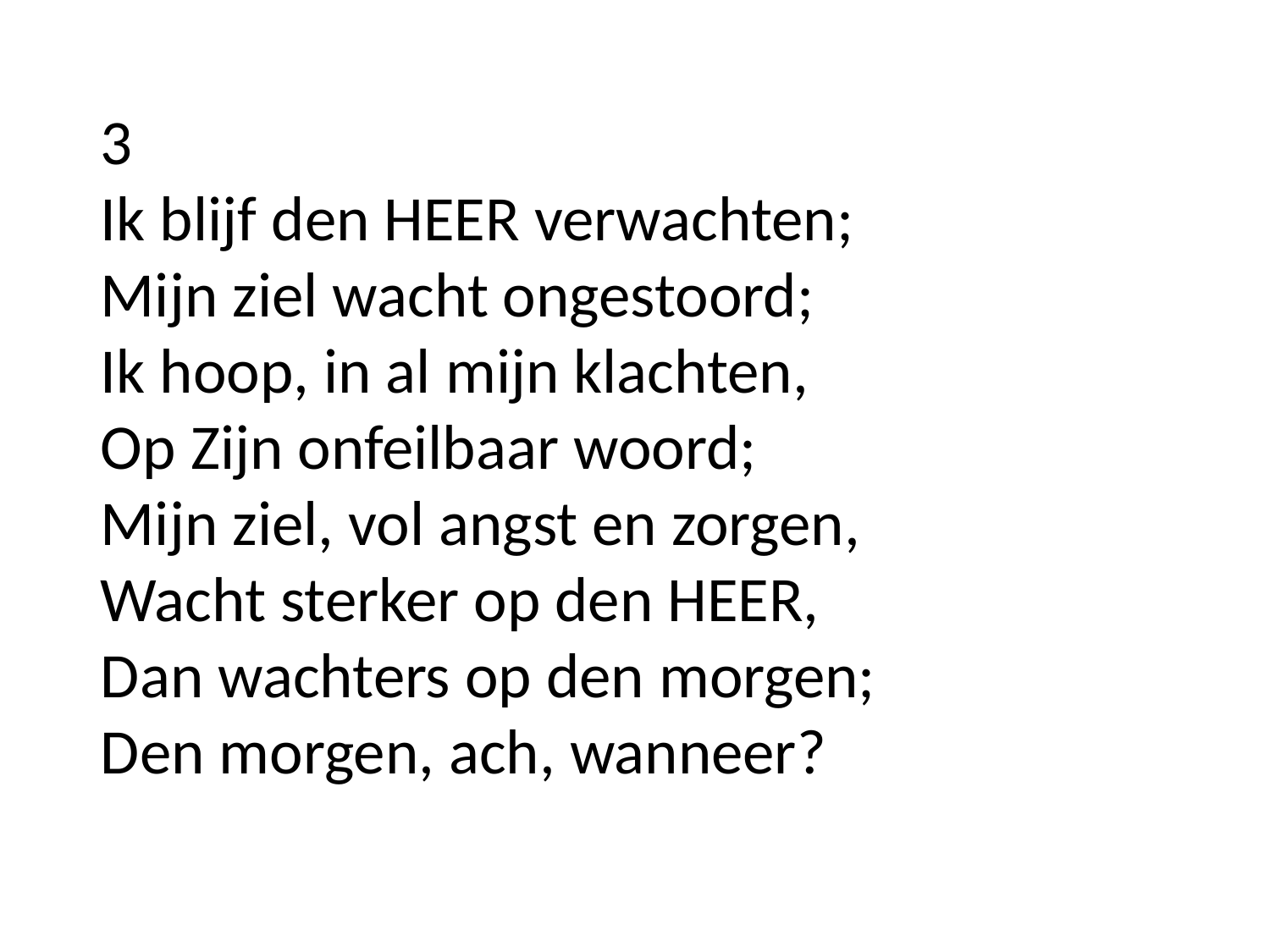

3
Ik blijf den HEER verwachten;
Mijn ziel wacht ongestoord;
Ik hoop, in al mijn klachten,
Op Zijn onfeilbaar woord;
Mijn ziel, vol angst en zorgen,
Wacht sterker op den HEER,
Dan wachters op den morgen;
Den morgen, ach, wanneer?